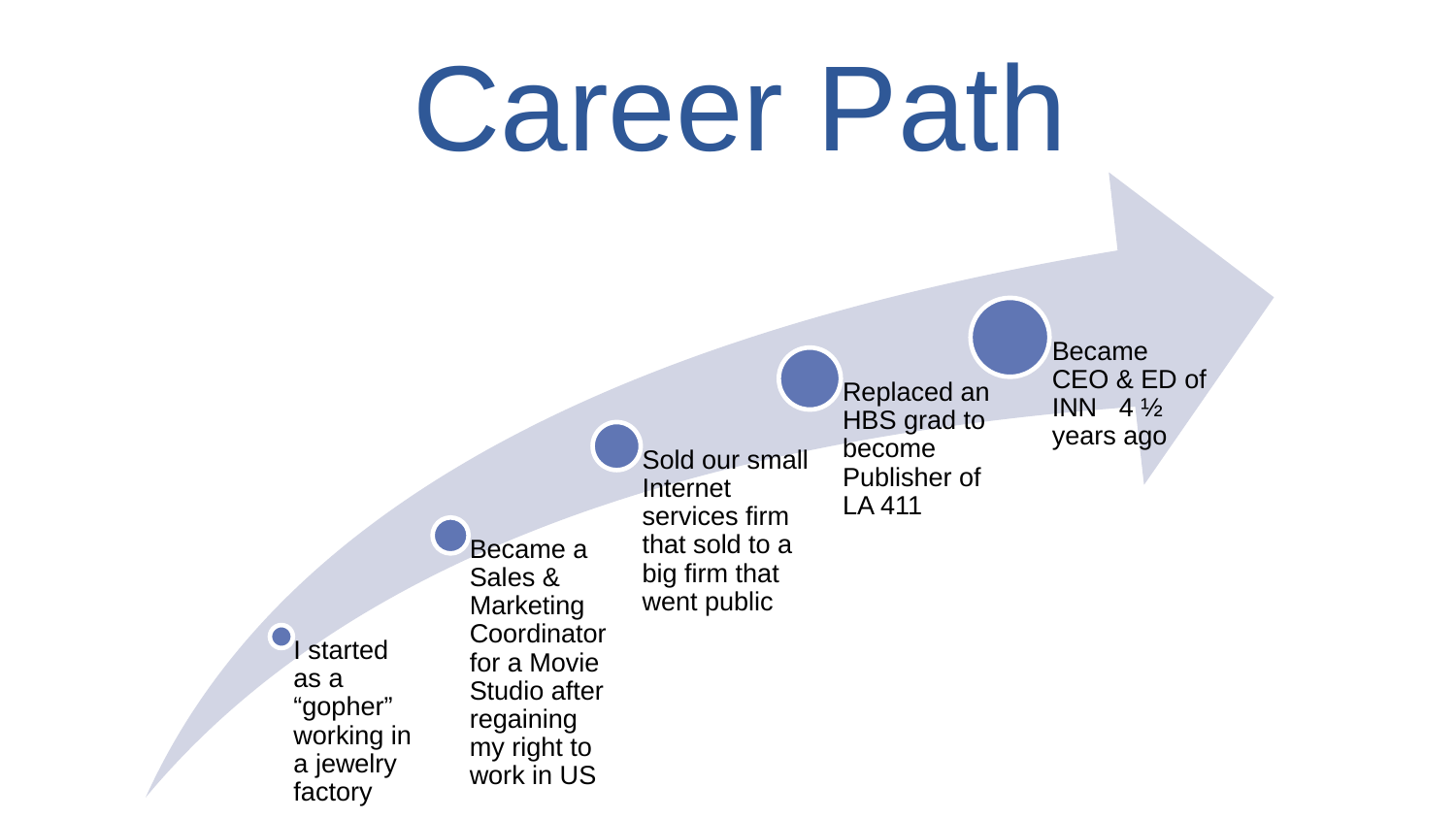

# Career Path
I started as a “gopher” working in a jewelry factory
Became a Sales & Marketing Coordinator for a Movie Studio after regaining my right to work in US
Sold our small Internet services firm that sold to a big firm that went public
Replaced an HBS grad to become Publisher of LA 411
Became CEO & ED of INN   4 ½ years ago